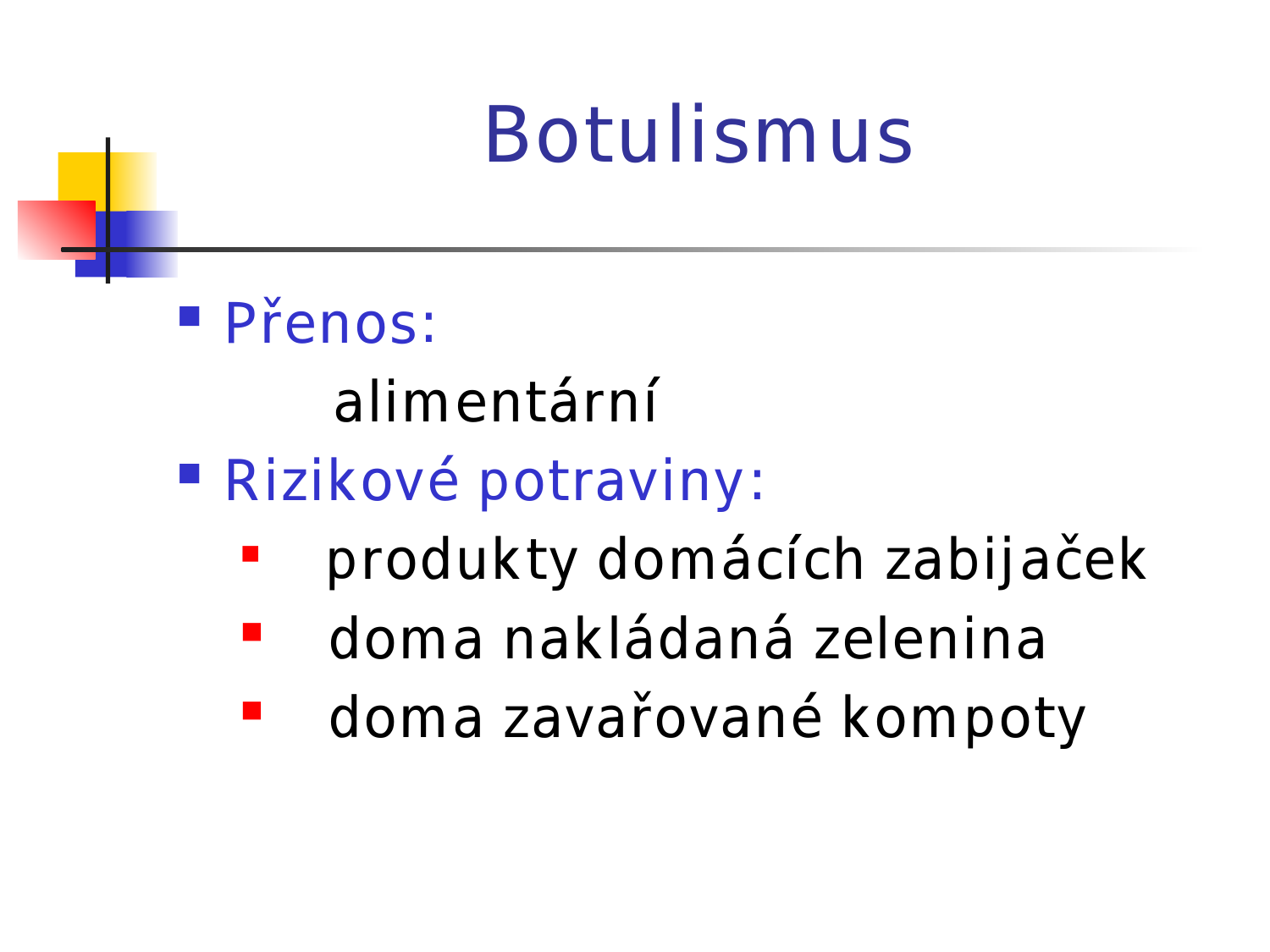

# Botulismus
Přenos:
         alimentární
Rizikové potraviny:
   produkty domácích zabijaček
   doma nakládaná zelenina
   doma zavařované kompoty